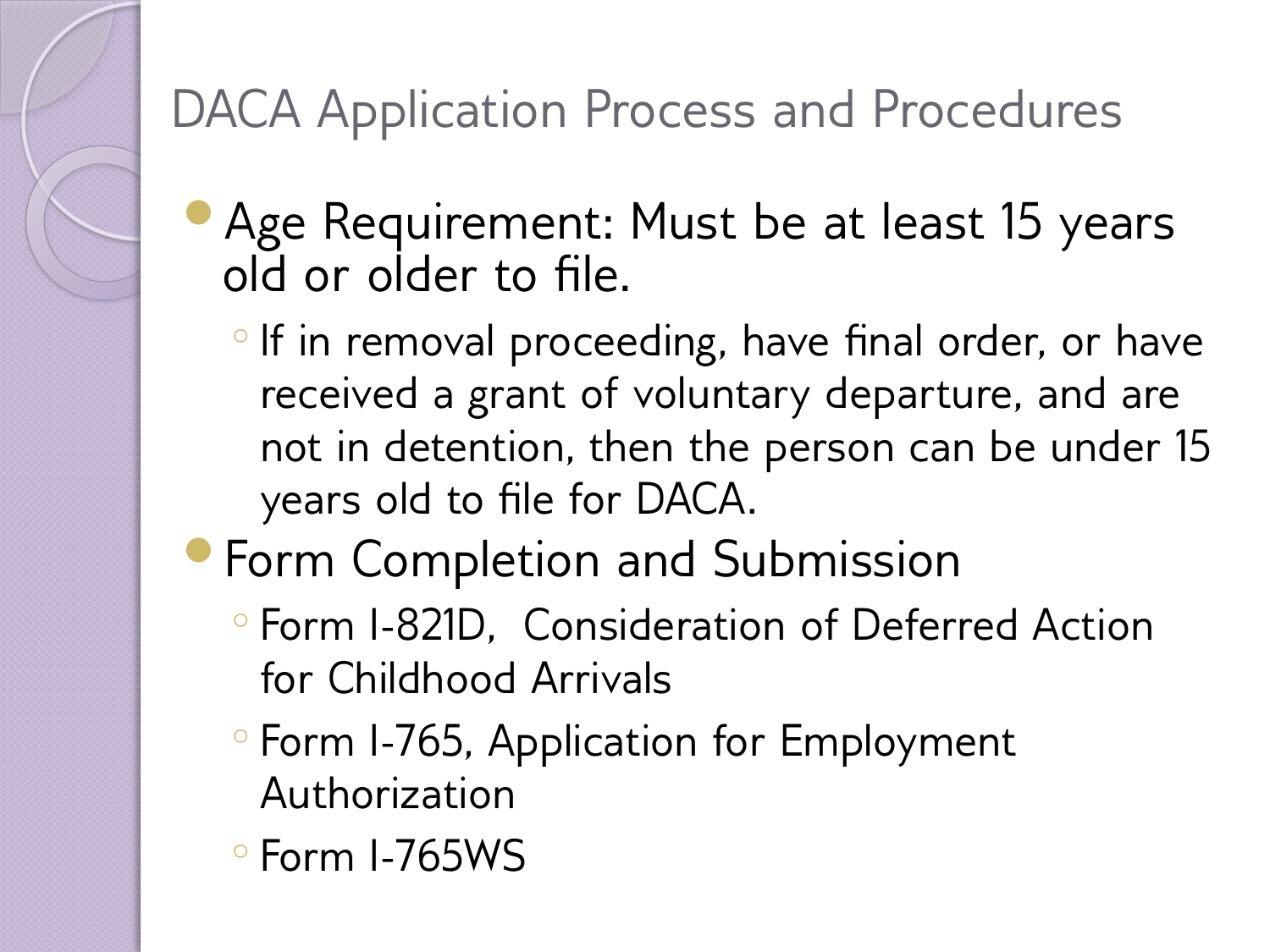

# DACA Application Process and Procedures
Age Requirement: Must be at least 15 years old or older to file.
If in removal proceeding, have final order, or have received a grant of voluntary departure, and are not in detention, then the person can be under 15 years old to file for DACA.
Form Completion and Submission
Form I-821D,  Consideration of Deferred Action for Childhood Arrivals
Form I-765, Application for Employment Authorization
Form I-765WS